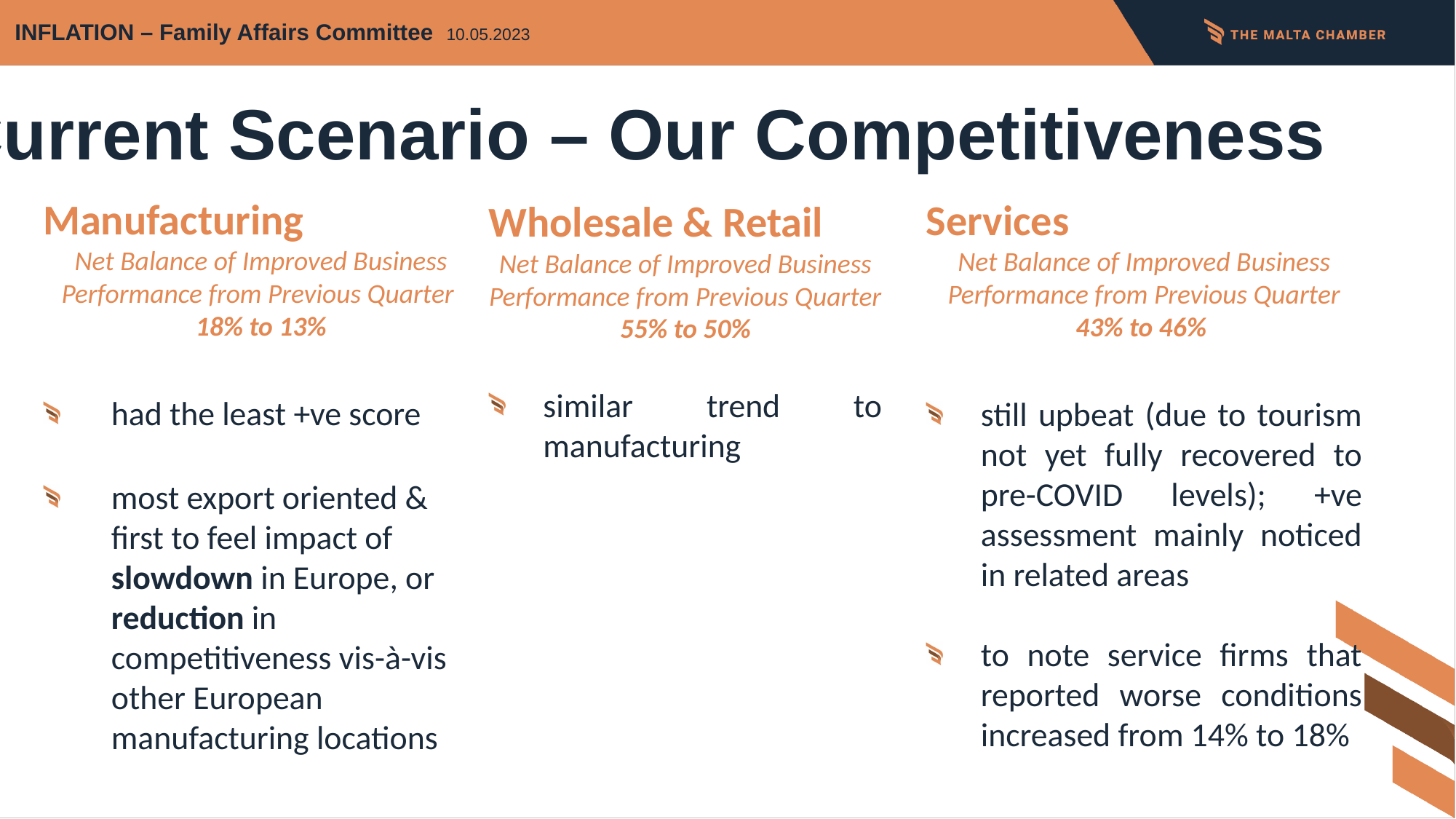

INFLATION – Family Affairs Committee  10.05.2023

Current Scenario – Our Competitiveness
Manufacturing
Net Balance of Improved Business Performance from Previous Quarter
18% to 13%

had the least +ve score

most export oriented & first to feel impact of slowdown in Europe, or reduction in competitiveness vis-à-vis other European manufacturing locations
Services
Net Balance of Improved Business Performance from Previous Quarter
43% to 46%

still upbeat (due to tourism not yet fully recovered to pre-COVID levels); +ve assessment mainly noticed in related areas

to note service firms that reported worse conditions increased from 14% to 18%
Wholesale & Retail
Net Balance of Improved Business Performance from Previous Quarter
55% to 50%

similar trend to manufacturing